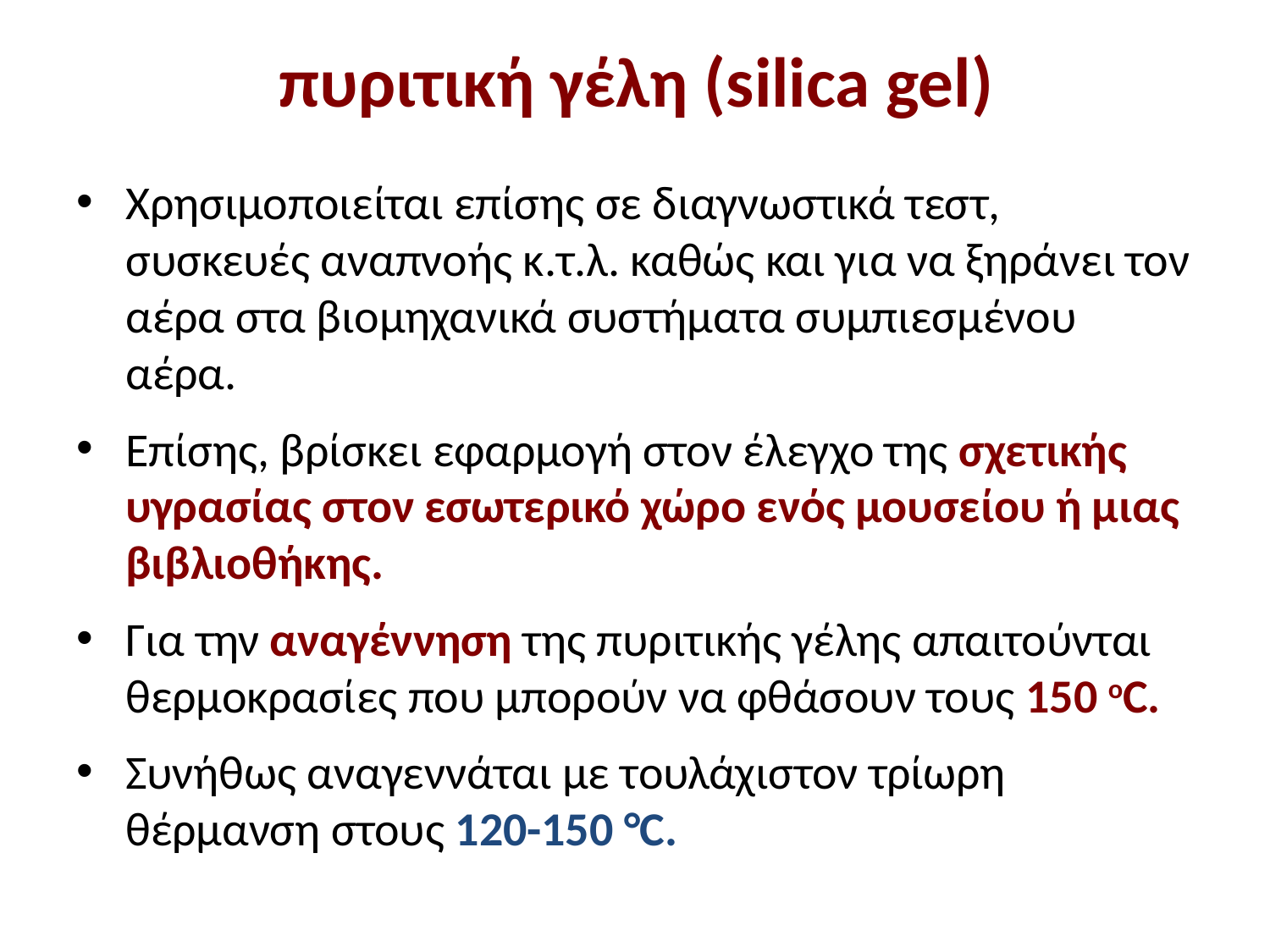

# πυριτική γέλη (silica gel)
Χρησιμοποιείται επίσης σε διαγνωστικά τεστ, συσκευές αναπνοής κ.τ.λ. καθώς και για να ξηράνει τον αέρα στα βιομηχανικά συστήματα συμπιεσμένου αέρα.
Επίσης, βρίσκει εφαρμογή στον έλεγχο της σχετικής υγρασίας στον εσωτερικό χώρο ενός μουσείου ή μιας βιβλιοθήκης.
Για την αναγέννηση της πυριτικής γέλης απαιτούνται θερμοκρασίες που μπορούν να φθάσουν τους 150 οC.
Συνήθως αναγεννάται με τουλάχιστον τρίωρη θέρμανση στους 120-150 °C.